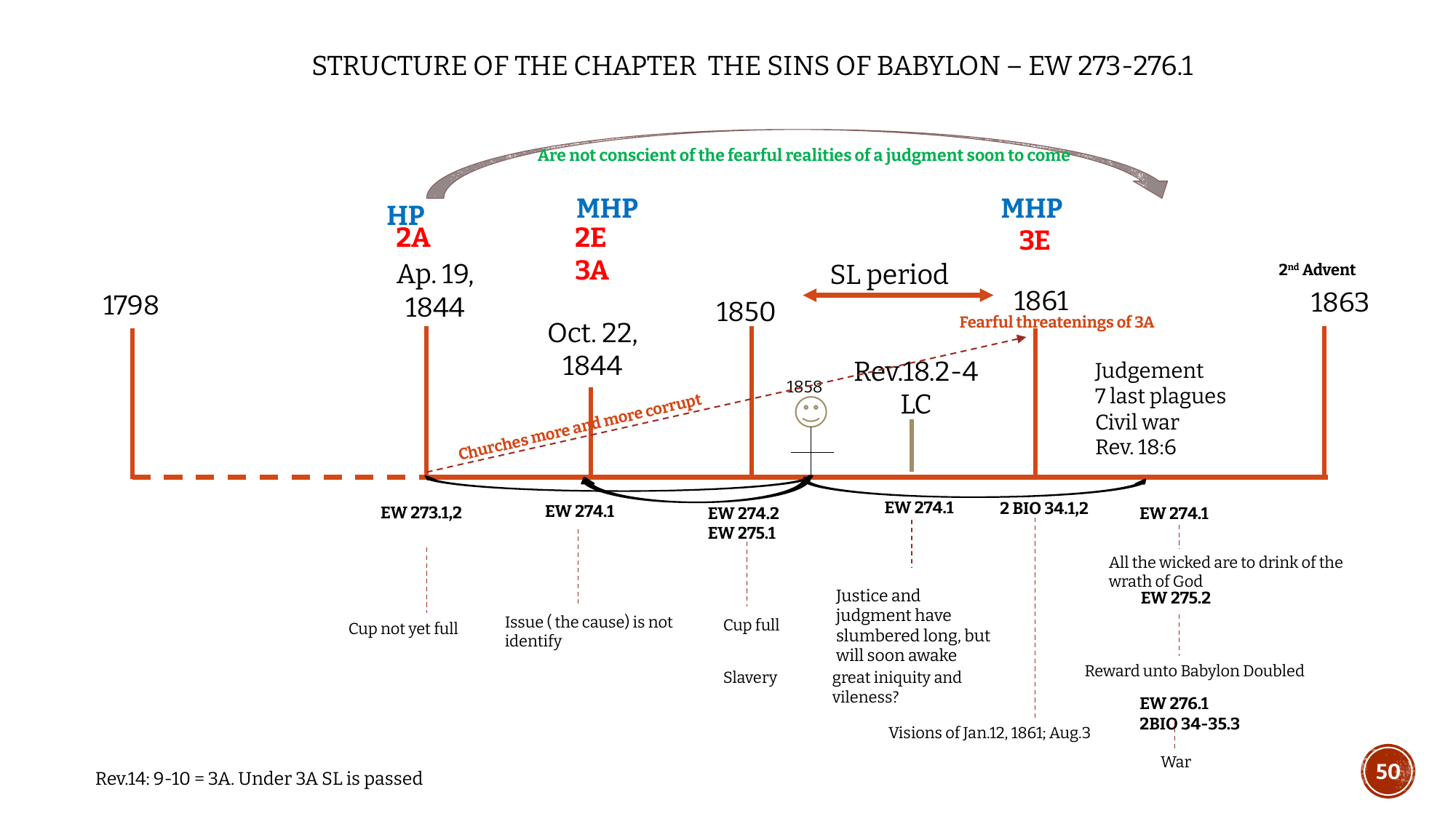

STRUCTURE OF THE CHAPTER  THE SINS OF BABYLON – EW 273-276.1

Are not conscient of the fearful realities of a judgment soon to come
MHP
MHP
HP
2A
2E
3A
3E
Ap. 19,
1844
SL period
2nd Advent
1861
1863
1798
1850
Fearful threatenings of 3A
Oct. 22,
1844
Rev.18.2-4
LC
Judgement
7 last plagues
Civil war
Rev. 18:6
1858

Churches more and more corrupt

EW 274.1
2 BIO 34.1,2
EW 274.1
EW 273.1,2
EW 274.2
EW 275.1
EW 274.1
All the wicked are to drink of the wrath of God
Justice and judgment have slumbered long, but will soon awake
EW 275.2
Issue ( the cause) is not identify
Cup full
Cup not yet full
Reward unto Babylon Doubled
Slavery
great iniquity and vileness?
EW 276.1
2BIO 34-35.3
Visions of Jan.12, 1861; Aug.3
War
50
Rev.14: 9-10 = 3A. Under 3A SL is passed